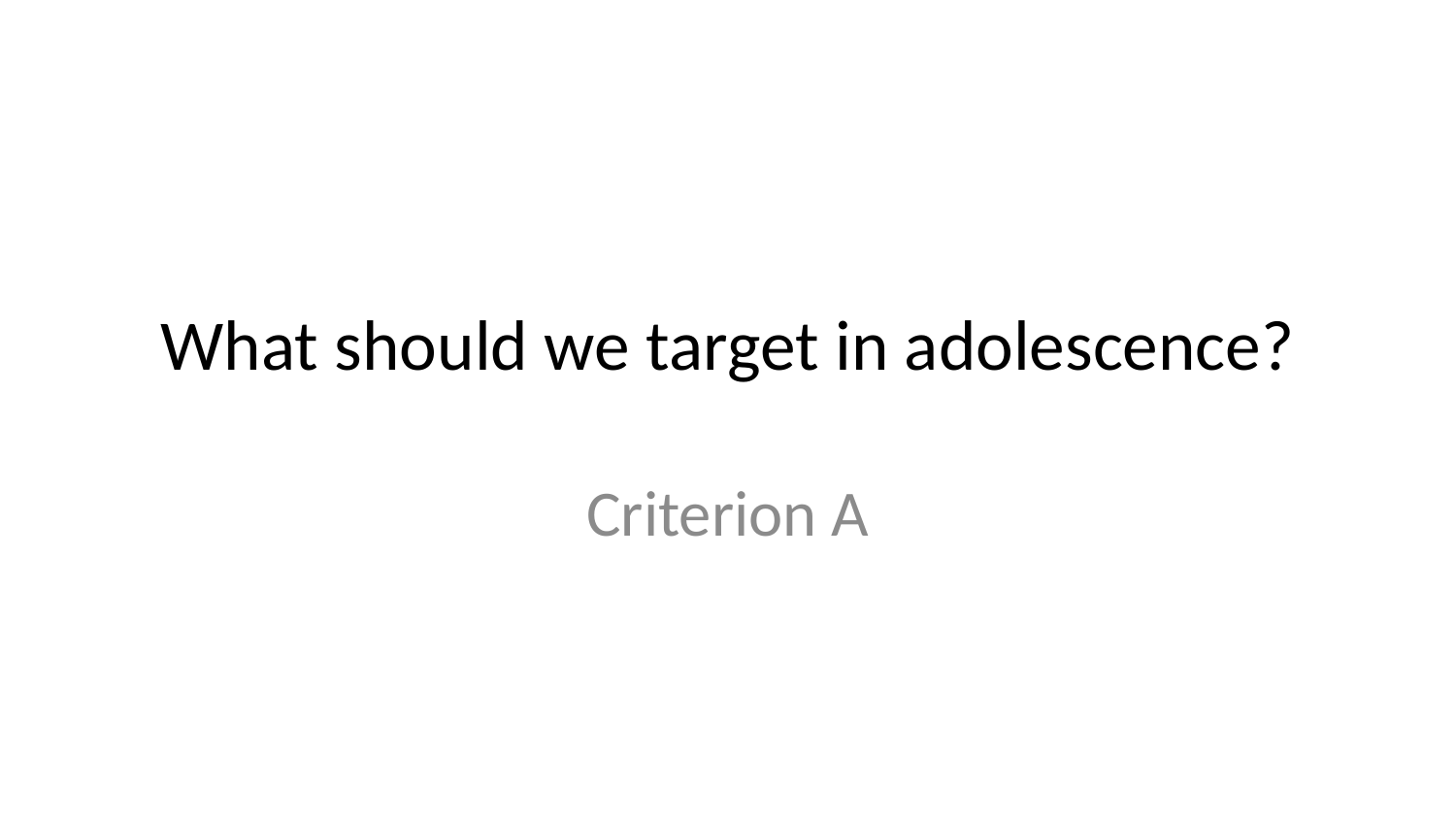

# What should we target in adolescence?
Criterion A